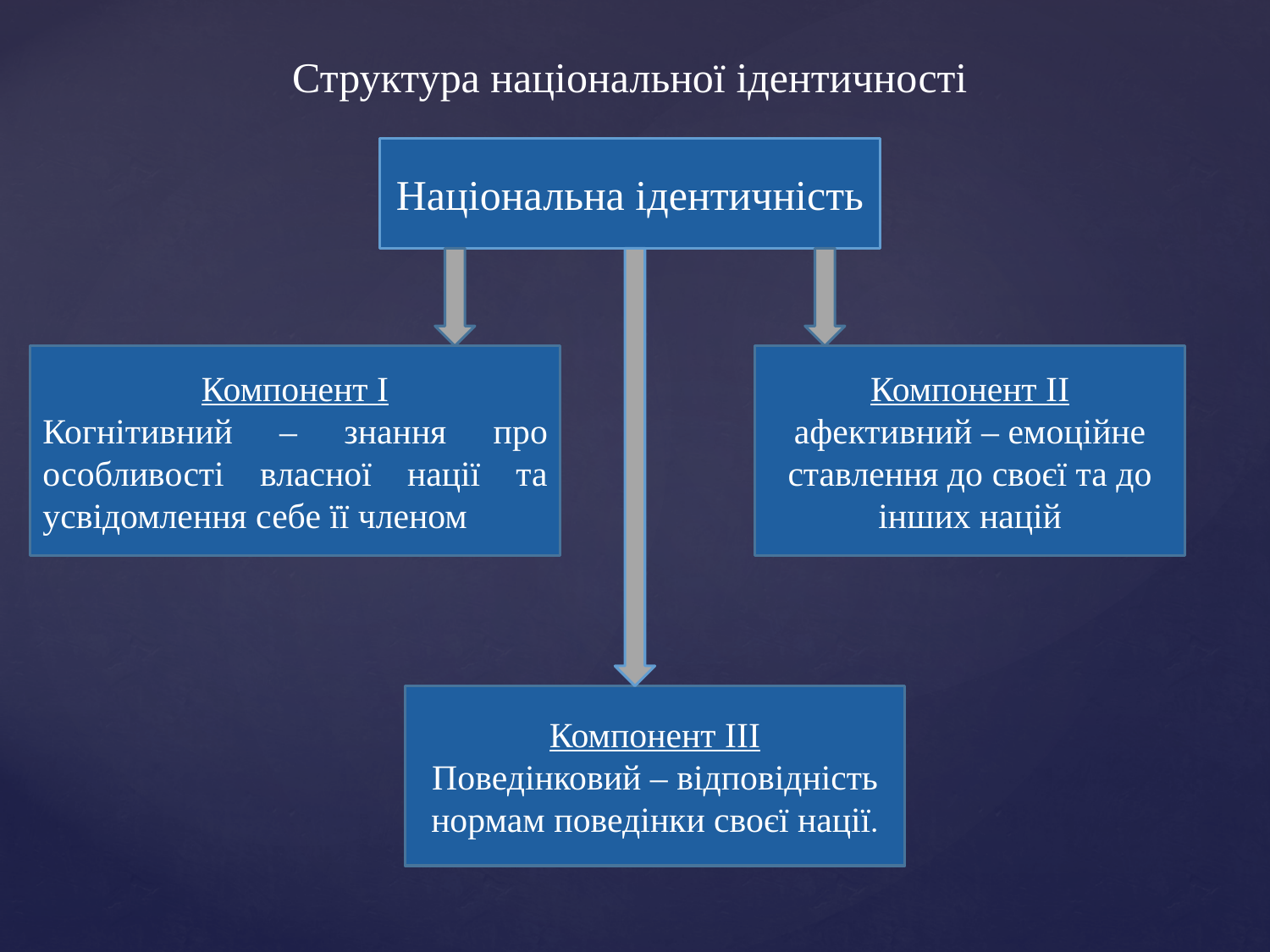

Структура національної ідентичності
Національна ідентичність

Компонент І
Когнітивний – знання про особливості власної нації та усвідомлення себе її членом
Компонент ІІ
афективний – емоційне ставлення до своєї та до інших націй
Компонент ІІІ
Поведінковий – відповідність нормам поведінки своєї нації.